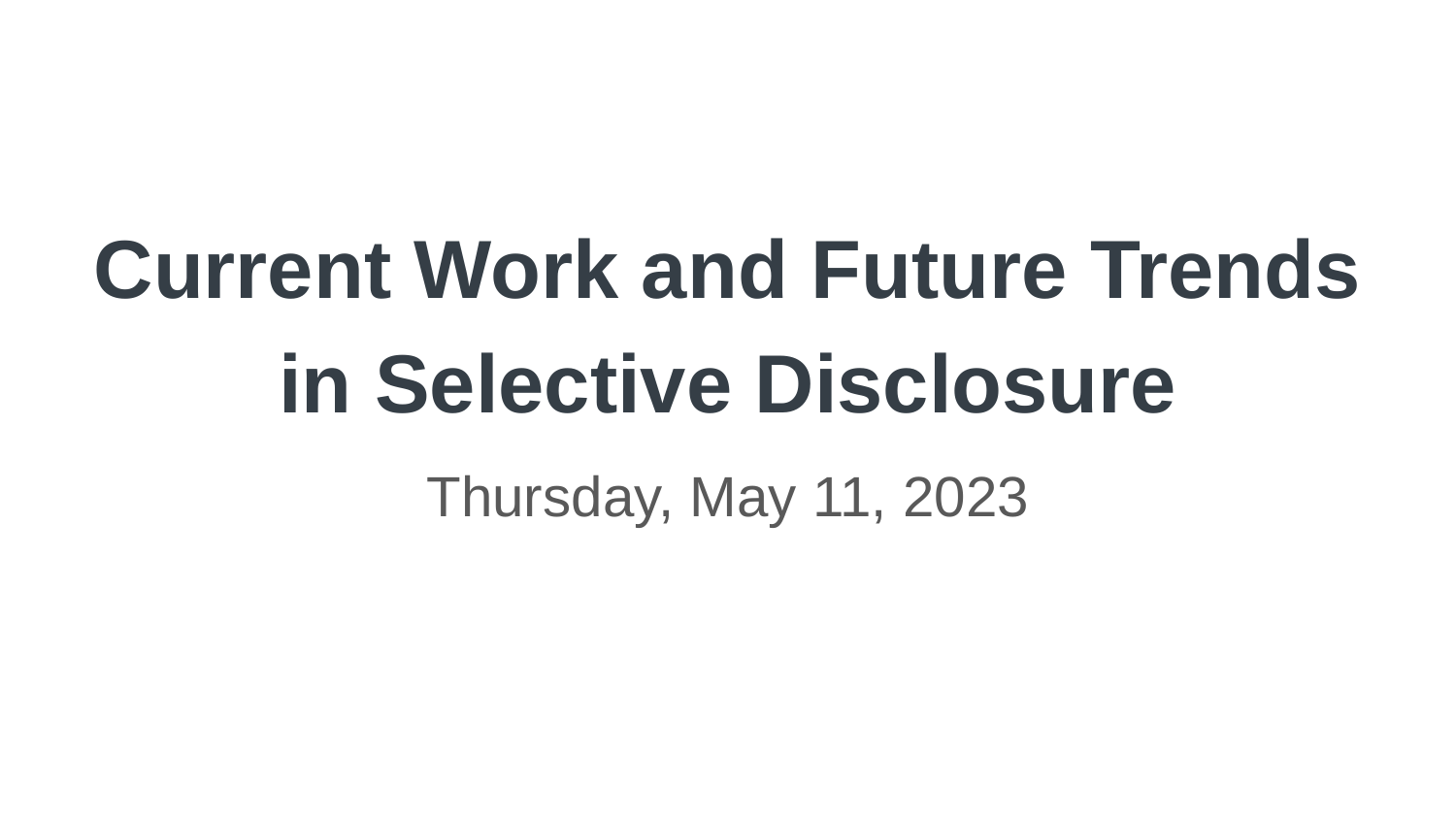

# Current Work and Future Trends in Selective Disclosure
Thursday, May 11, 2023